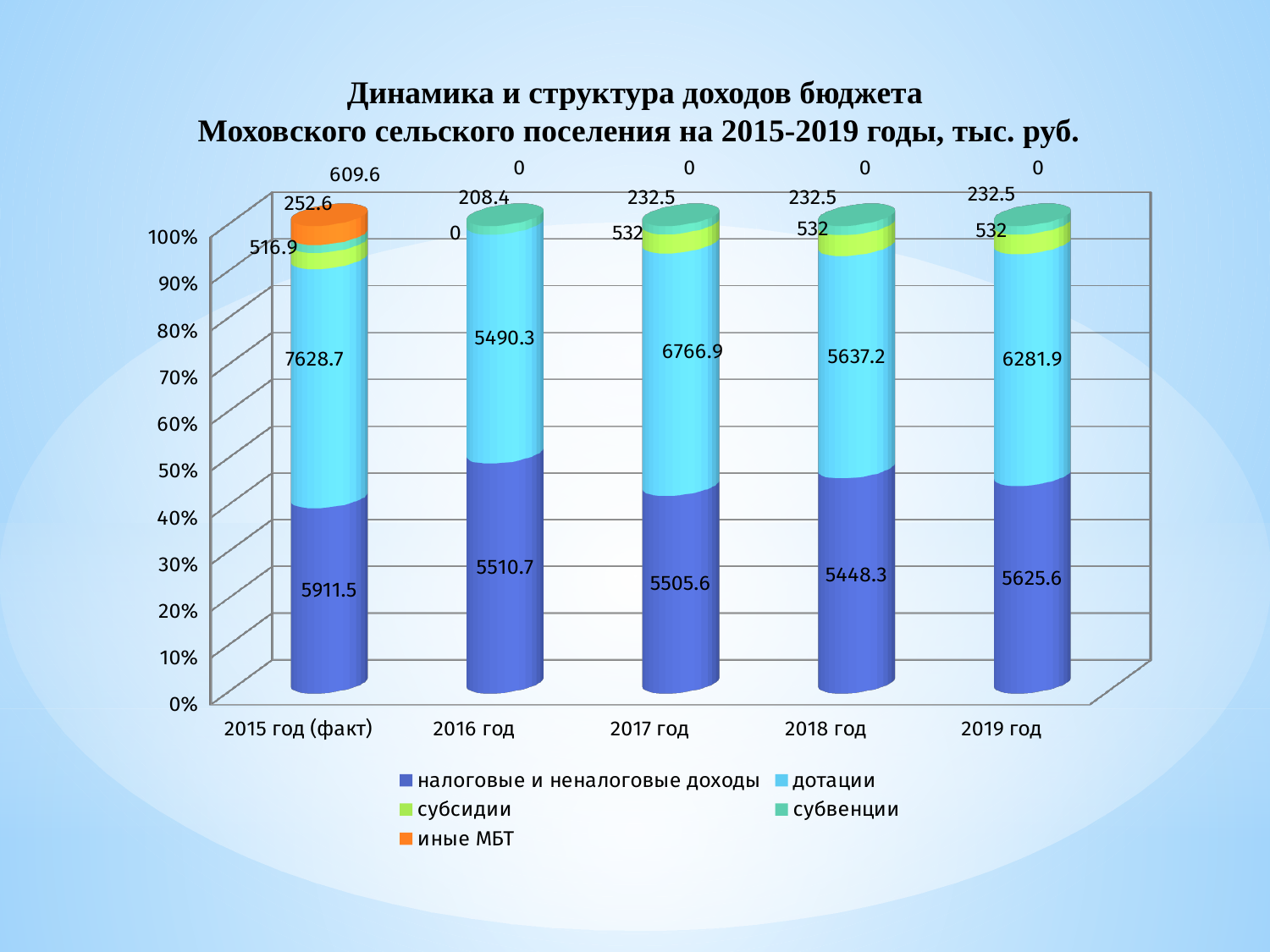

Динамика и структура доходов бюджета
 Моховского сельского поселения на 2015-2019 годы, тыс. руб.

[unsupported chart]